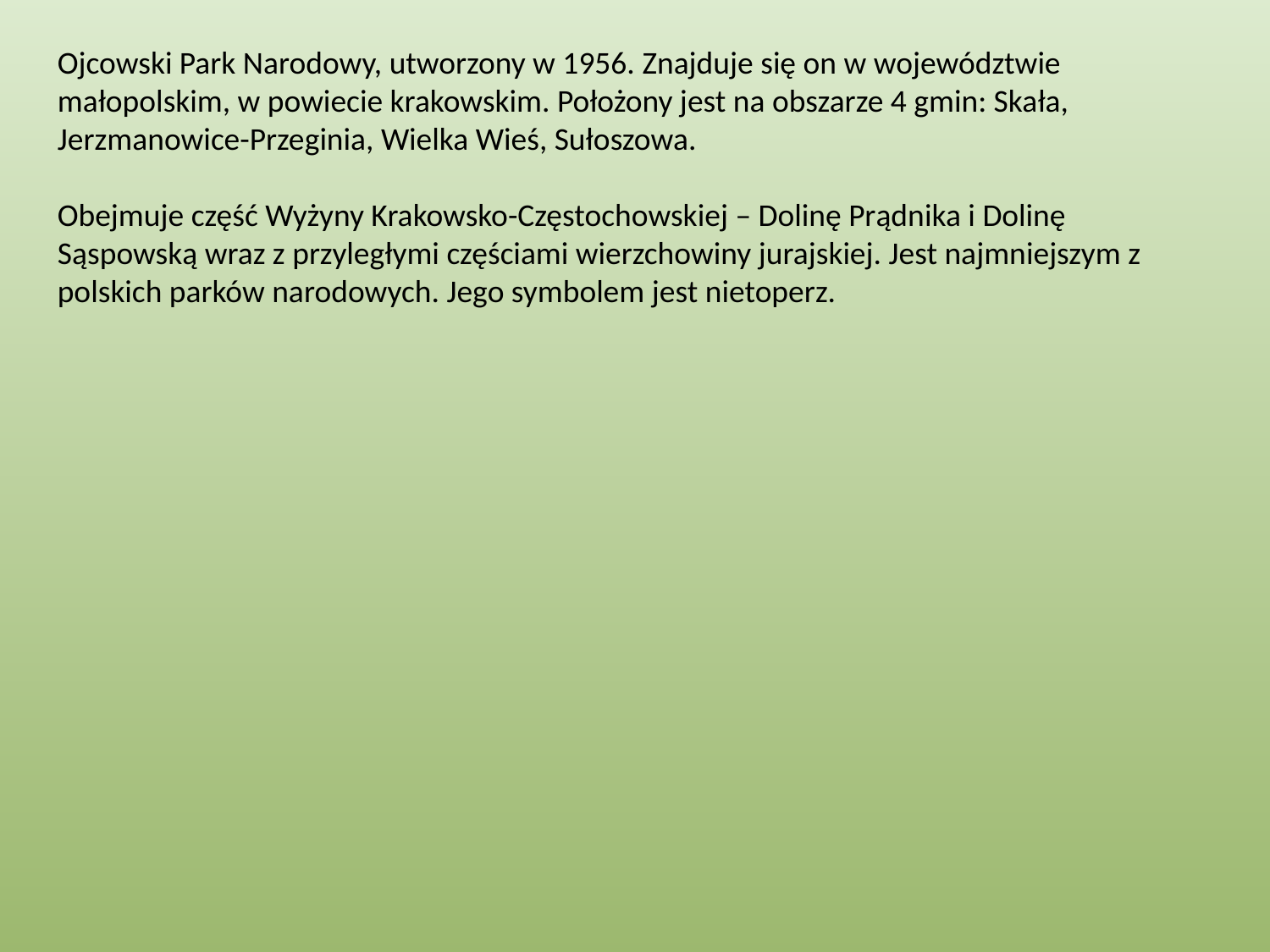

Ojcowski Park Narodowy, utworzony w 1956. Znajduje się on w województwie małopolskim, w powiecie krakowskim. Położony jest na obszarze 4 gmin: Skała, Jerzmanowice-Przeginia, Wielka Wieś, Sułoszowa.

Obejmuje część Wyżyny Krakowsko-Częstochowskiej – Dolinę Prądnika i Dolinę Sąspowską wraz z przyległymi częściami wierzchowiny jurajskiej. Jest najmniejszym z polskich parków narodowych. Jego symbolem jest nietoperz.